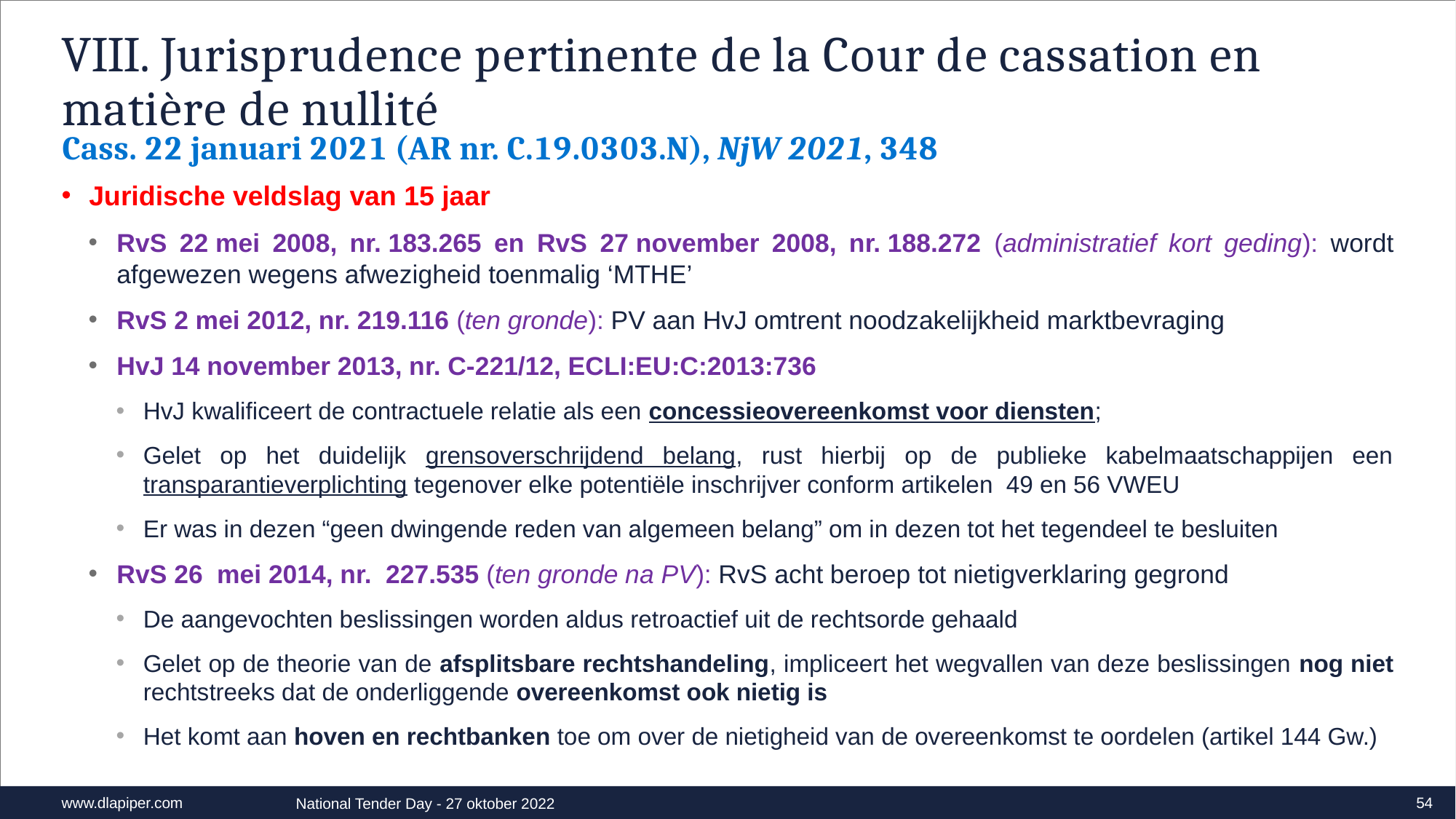

# VIII. Jurisprudence pertinente de la Cour de cassation en matière de nullité
Cass. 22 januari 2021 (AR nr. C.19.0303.N), NjW 2021, 348

Juridische veldslag van 15 jaar
RvS 22 mei 2008, nr. 183.265 en RvS 27 november 2008, nr. 188.272 (administratief kort geding): wordt afgewezen wegens afwezigheid toenmalig ‘MTHE’
RvS 2 mei 2012, nr. 219.116 (ten gronde): PV aan HvJ omtrent noodzakelijkheid marktbevraging
HvJ 14 november 2013, nr. C-221/12, ECLI:EU:C:2013:736
HvJ kwalificeert de contractuele relatie als een concessieovereenkomst voor diensten;
Gelet op het duidelijk grensoverschrijdend belang, rust hierbij op de publieke kabelmaatschappijen een transparantieverplichting tegenover elke potentiële inschrijver conform artikelen  49 en 56 VWEU
Er was in dezen “geen dwingende reden van algemeen belang” om in dezen tot het tegendeel te besluiten
RvS 26  mei 2014, nr.  227.535 (ten gronde na PV): RvS acht beroep tot nietigverklaring gegrond
De aangevochten beslissingen worden aldus retroactief uit de rechtsorde gehaald
Gelet op de theorie van de afsplitsbare rechtshandeling, impliceert het wegvallen van deze beslissingen nog niet rechtstreeks dat de onderliggende overeenkomst ook nietig is
Het komt aan hoven en rechtbanken toe om over de nietigheid van de overeenkomst te oordelen (artikel 144 Gw.)

54
National Tender Day - 27 oktober 2022